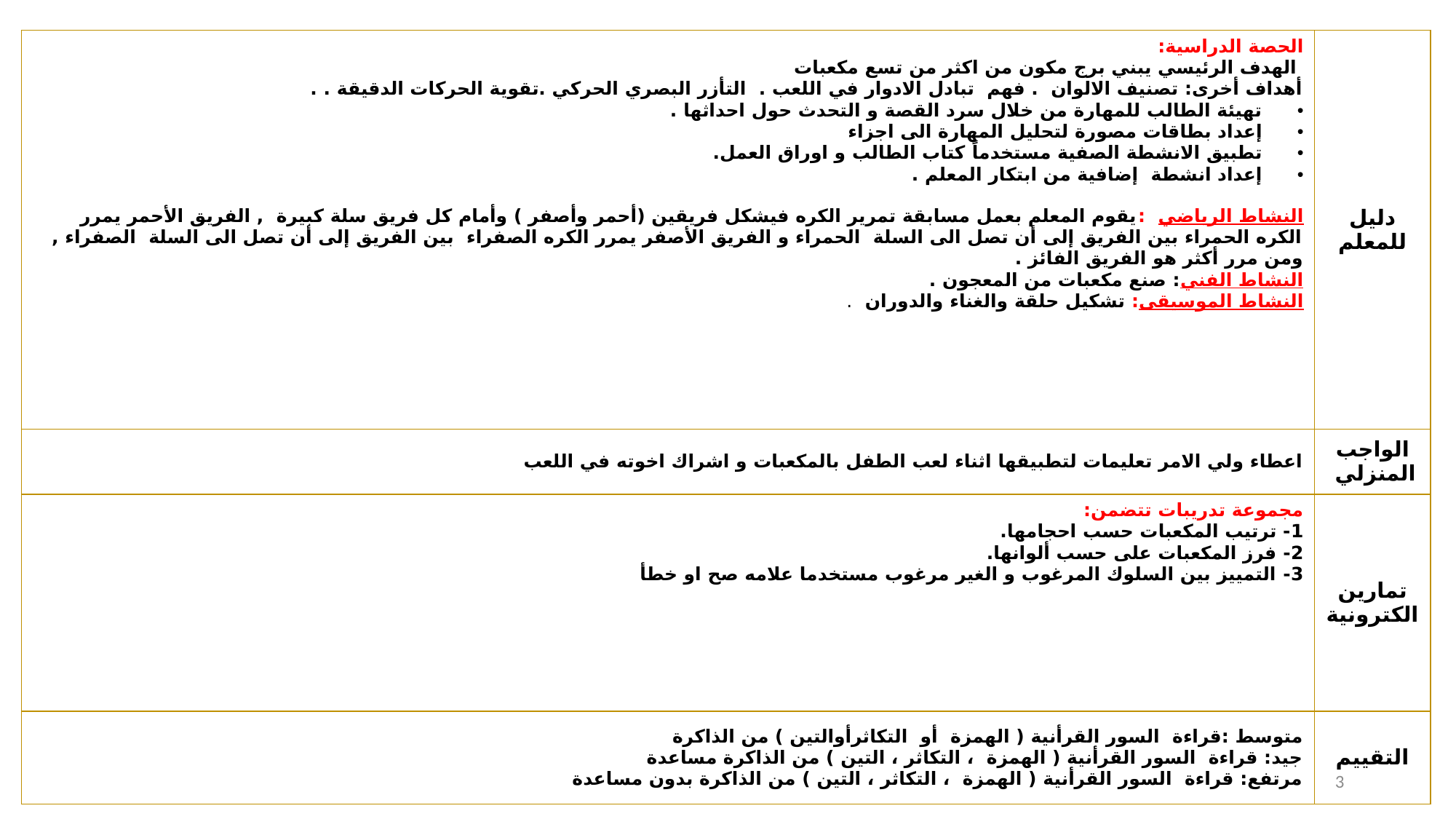

| الحصة الدراسية: الهدف الرئيسي يبني برج مكون من اكثر من تسع مكعبات أهداف أخرى: تصنيف الالوان . فهم تبادل الادوار في اللعب . التأزر البصري الحركي .تقوية الحركات الدقيقة . . تهيئة الطالب للمهارة من خلال سرد القصة و التحدث حول احداثها . إعداد بطاقات مصورة لتحليل المهارة الى اجزاء تطبيق الانشطة الصفية مستخدماً كتاب الطالب و اوراق العمل. إعداد انشطة إضافية من ابتكار المعلم . النشاط الرياضي :يقوم المعلم بعمل مسابقة تمرير الكره فيشكل فريقين (أحمر وأصفر ) وأمام كل فريق سلة كبيرة , الفريق الأحمر يمرر الكره الحمراء بين الفريق إلى أن تصل الى السلة الحمراء و الفريق الأصفر يمرر الكره الصفراء بين الفريق إلى أن تصل الى السلة الصفراء , ومن مرر أكثر هو الفريق الفائز . النشاط الفني: صنع مكعبات من المعجون . النشاط الموسيقى: تشكيل حلقة والغناء والدوران . | دليل للمعلم |
| --- | --- |
| اعطاء ولي الامر تعليمات لتطبيقها اثناء لعب الطفل بالمكعبات و اشراك اخوته في اللعب | الواجب المنزلي |
| مجموعة تدريبات تتضمن: 1- ترتيب المكعبات حسب احجامها. 2- فرز المكعبات على حسب ألوانها. 3- التمييز بين السلوك المرغوب و الغير مرغوب مستخدما علامه صح او خطأ | تمارين الكترونية |
| متوسط :قراءة السور القرأنية ( الهمزة أو التكاثرأوالتين ) من الذاكرة جيد: قراءة السور القرأنية ( الهمزة ، التكاثر ، التين ) من الذاكرة مساعدة مرتفع: قراءة السور القرأنية ( الهمزة ، التكاثر ، التين ) من الذاكرة بدون مساعدة | التقييم |
3